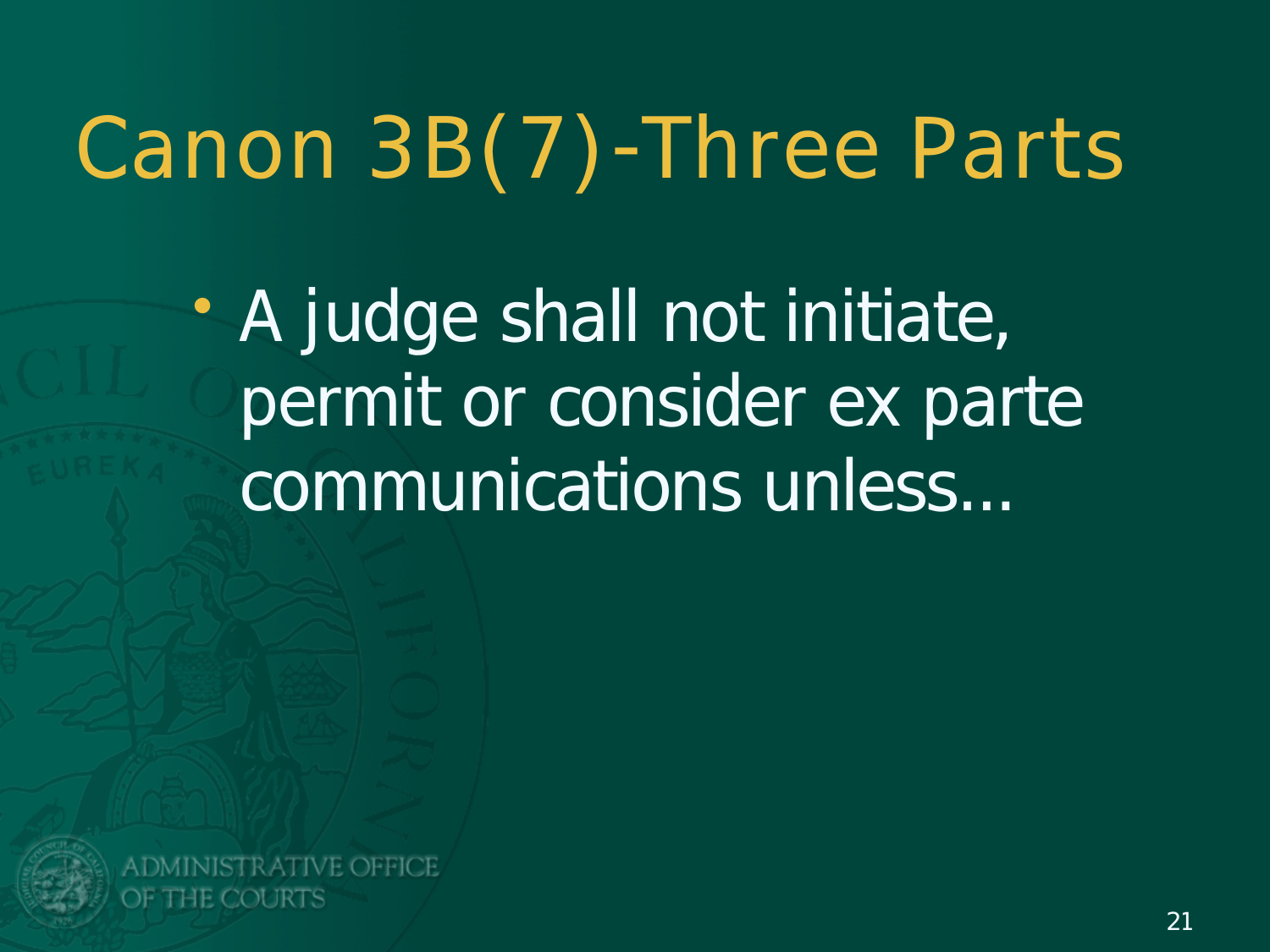

# Canon 3B(7)-Three Parts
A judge shall not initiate, permit or consider ex parte communications unless…
21